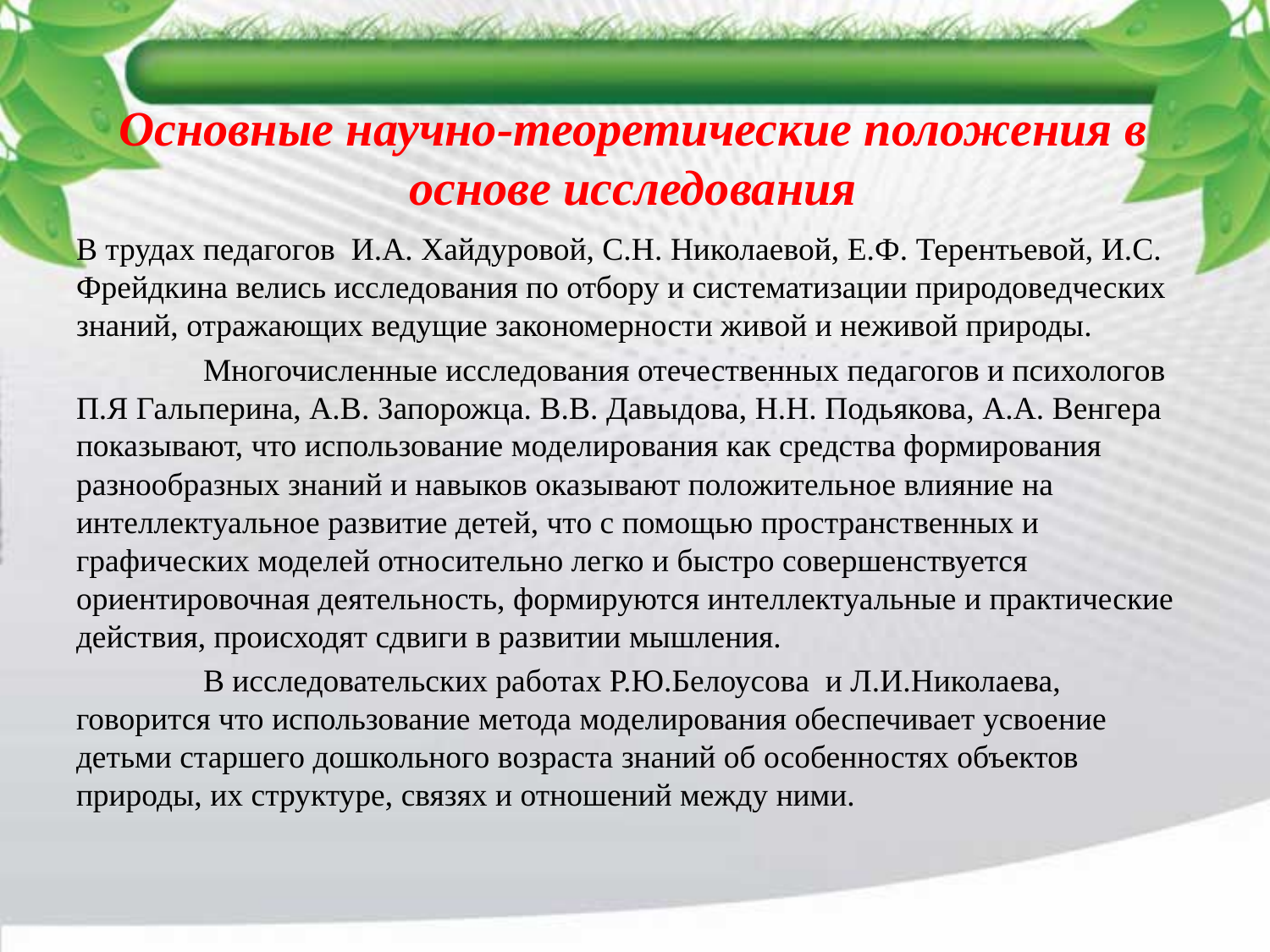

# Основные научно-теоретические положения в основе исследования
В трудах педагогов  И.А. Хайдуровой, С.Н. Николаевой, Е.Ф. Терентьевой, И.С. Фрейдкина велись исследования по отбору и систематизации природоведческих знаний, отражающих ведущие закономерности живой и неживой природы.
	Многочисленные исследования отечественных педагогов и психологов П.Я Гальперина, А.В. Запорожца. В.В. Давыдова, Н.Н. Подьякова, А.А. Венгера показывают, что использование моделирования как средства формирования разнообразных знаний и навыков оказывают положительное влияние на интеллектуальное развитие детей, что с помощью пространственных и графических моделей относительно легко и быстро совершенствуется ориентировочная деятельность, формируются интеллектуальные и практические действия, происходят сдвиги в развитии мышления.
	В исследовательских работах Р.Ю.Белоусова  и Л.И.Николаева,  говорится что использование метода моделирования обеспечивает усвоение детьми старшего дошкольного возраста знаний об особенностях объектов природы, их структуре, связях и отношений между ними.